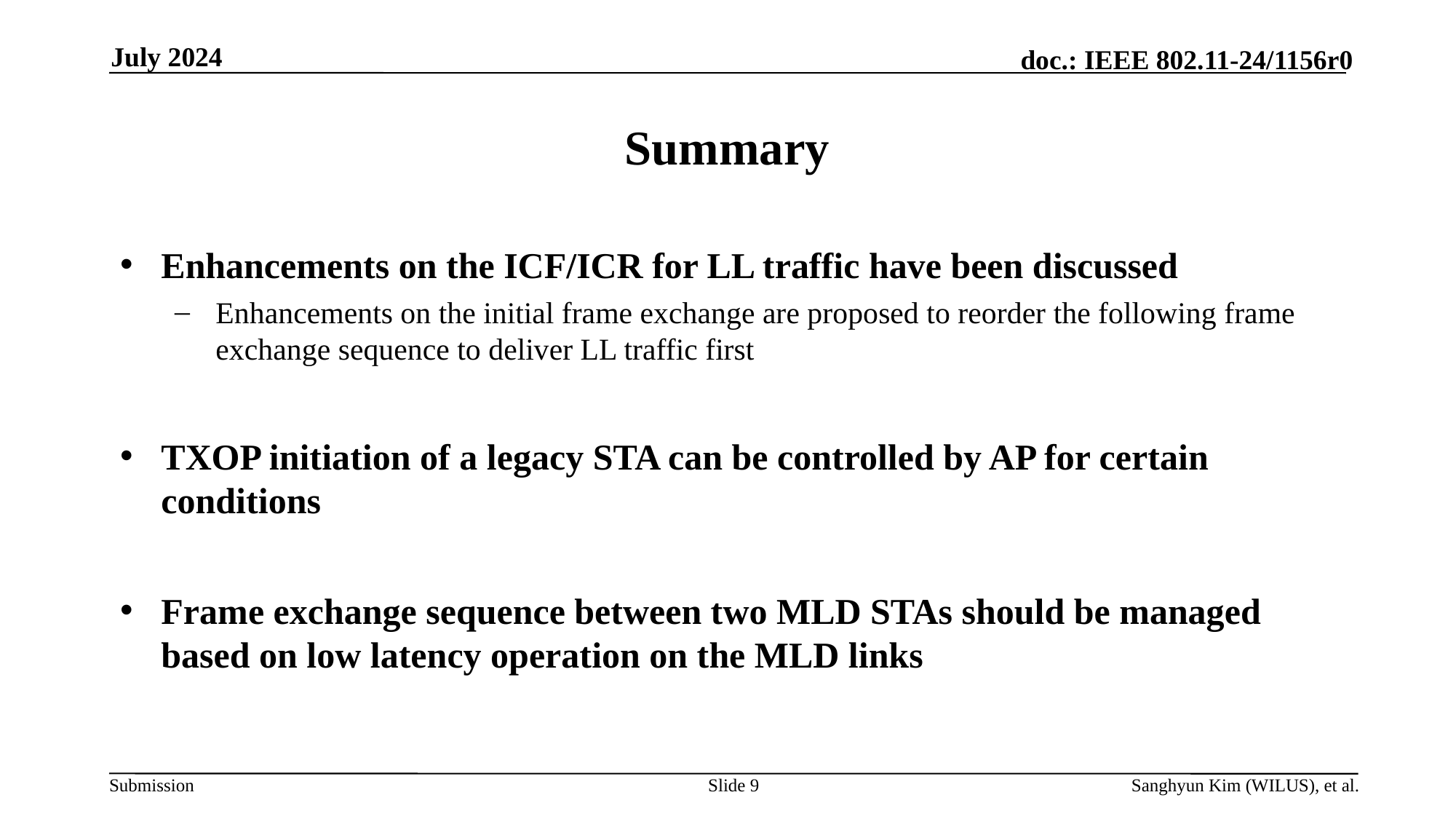

July 2024
# Summary
Enhancements on the ICF/ICR for LL traffic have been discussed
Enhancements on the initial frame exchange are proposed to reorder the following frame exchange sequence to deliver LL traffic first

TXOP initiation of a legacy STA can be controlled by AP for certain conditions

Frame exchange sequence between two MLD STAs should be managed based on low latency operation on the MLD links
Slide 9
Sanghyun Kim (WILUS), et al.